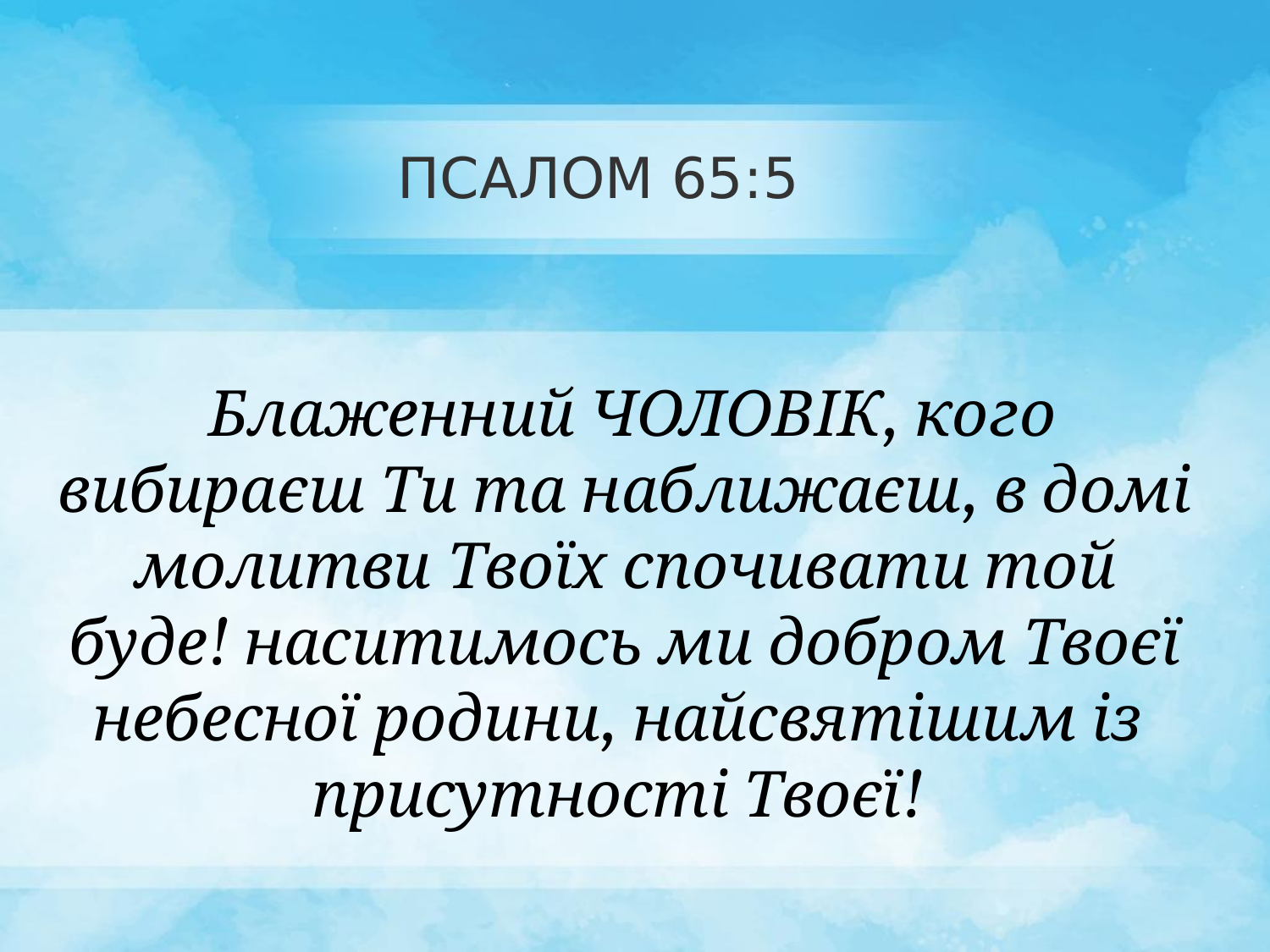

# ПСАЛОМ 65:5

 Блаженний ЧОЛОВІК, кого вибираєш Ти та наближаєш, в домі молитви Твоїх спочивати той буде! наситимось ми добром Твоєї небесної родини, найсвятішим із
присутності Твоєї!